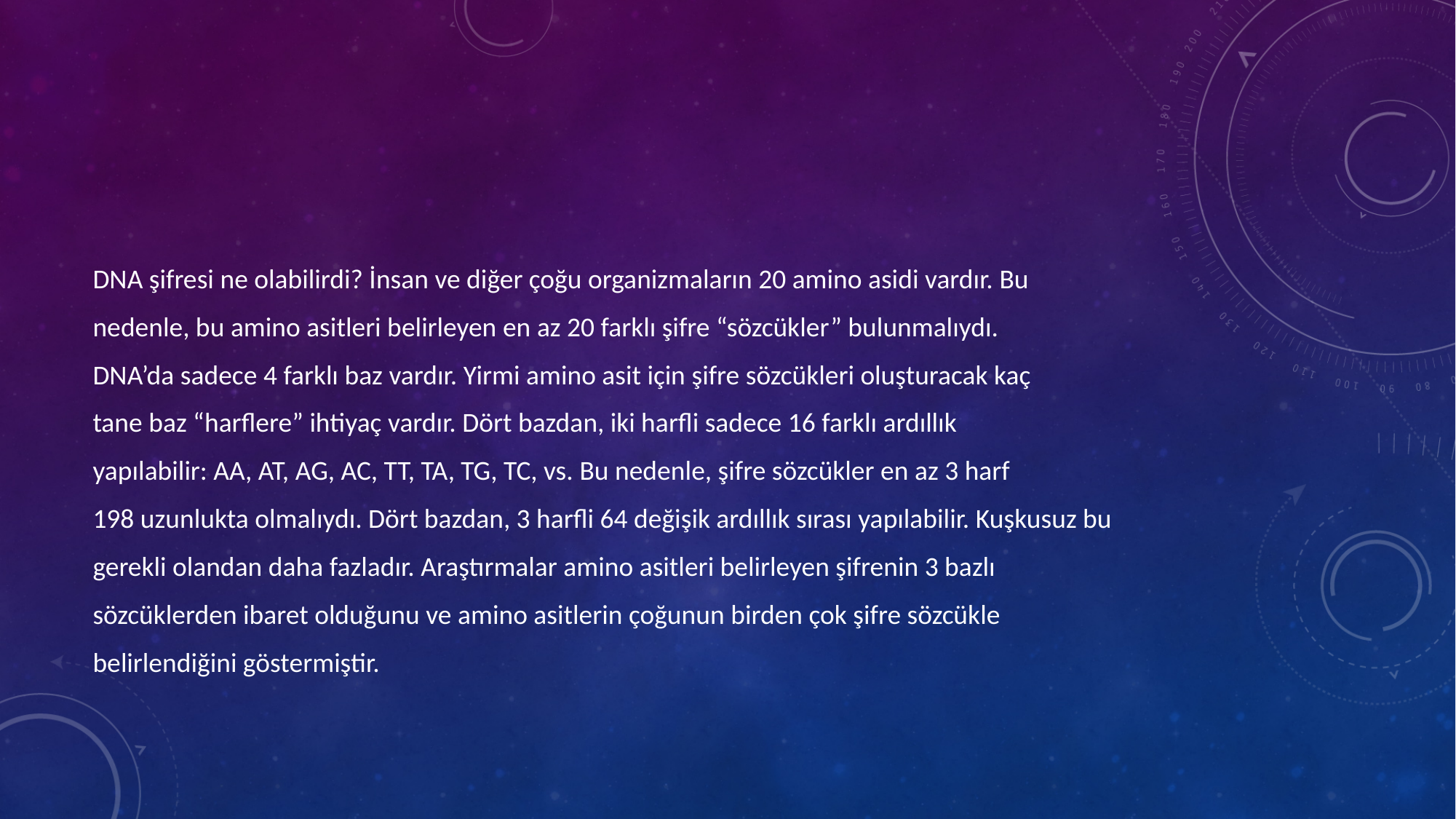

#
DNA şifresi ne olabilirdi? İnsan ve diğer çoğu organizmaların 20 amino asidi vardır. Bu
nedenle, bu amino asitleri belirleyen en az 20 farklı şifre “sözcükler” bulunmalıydı.
DNA’da sadece 4 farklı baz vardır. Yirmi amino asit için şifre sözcükleri oluşturacak kaç
tane baz “harflere” ihtiyaç vardır. Dört bazdan, iki harfli sadece 16 farklı ardıllık
yapılabilir: AA, AT, AG, AC, TT, TA, TG, TC, vs. Bu nedenle, şifre sözcükler en az 3 harf
198 uzunlukta olmalıydı. Dört bazdan, 3 harfli 64 değişik ardıllık sırası yapılabilir. Kuşkusuz bu
gerekli olandan daha fazladır. Araştırmalar amino asitleri belirleyen şifrenin 3 bazlı
sözcüklerden ibaret olduğunu ve amino asitlerin çoğunun birden çok şifre sözcükle
belirlendiğini göstermiştir.